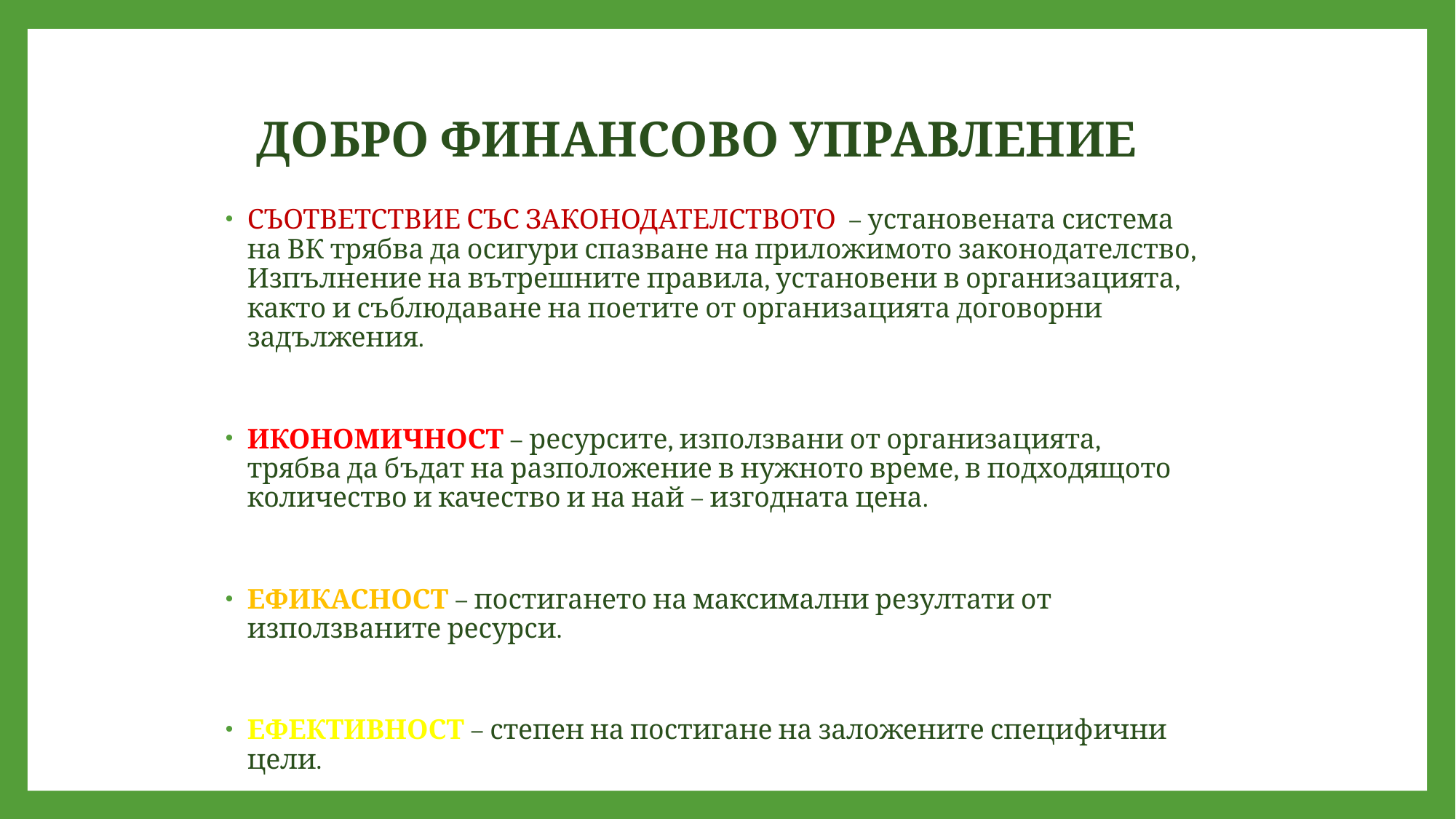

# ДОБРО ФИНАНСОВО УПРАВЛЕНИЕ
СЪОТВЕТСТВИЕ СЪС ЗАКОНОДАТЕЛСТВОТО  – установената система на ВК трябва да осигури спазване на приложимото законодателство, Изпълнение на вътрешните правила, установени в организацията, както и съблюдаване на поетите от организацията договорни задължения.

ИКОНОМИЧНОСТ – ресурсите, използвани от организацията, трябва да бъдат на разположение в нужното време, в подходящото количество и качество и на най – изгодната цена.

ЕФИКАСНОСТ – постигането на максимални резултати от използваните ресурси.

ЕФЕКТИВНОСТ – степен на постигане на заложените специфични цели.